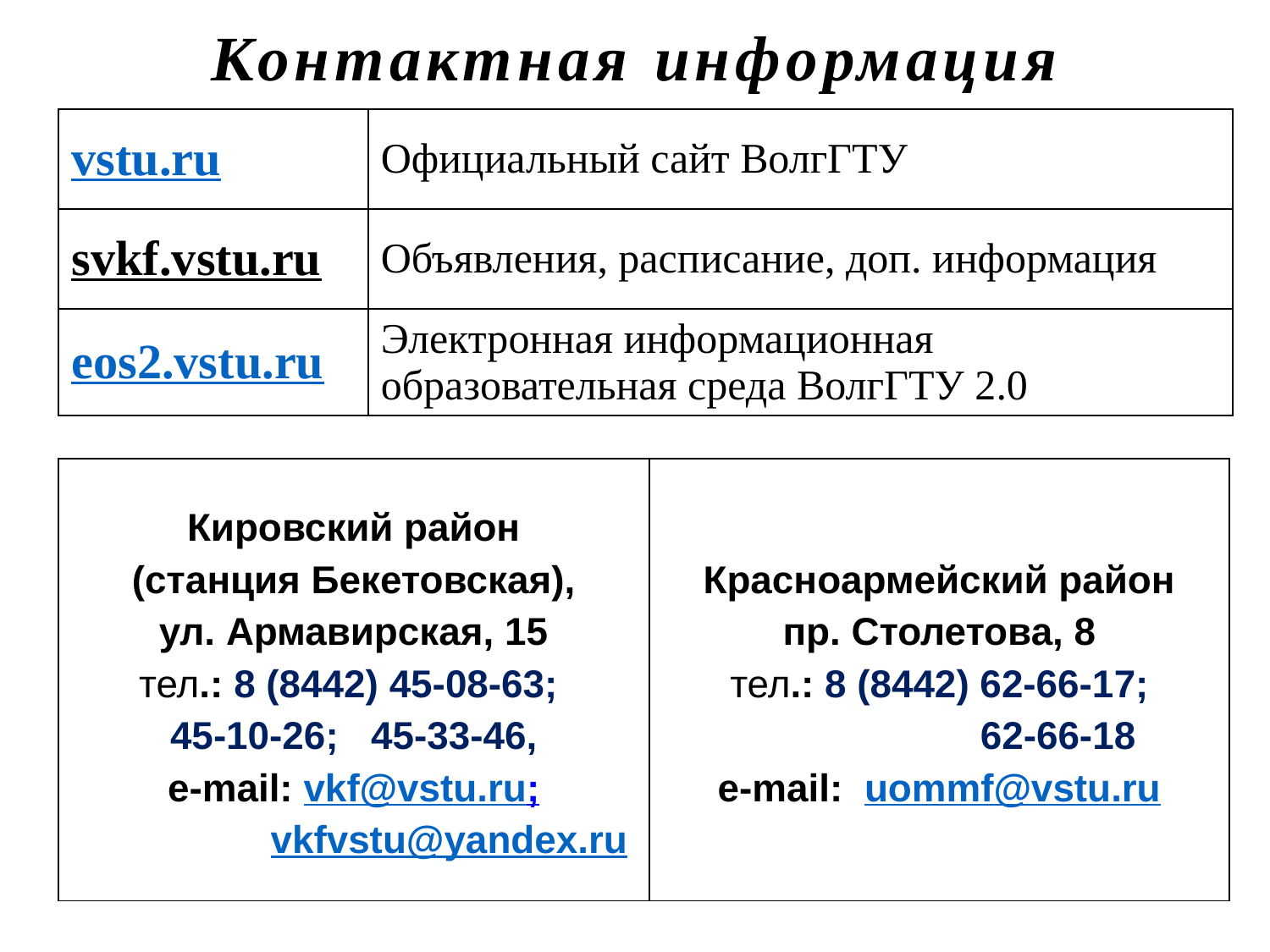

# Контактная информация
| vstu.ru | Официальный сайт ВолгГТУ |
| --- | --- |
| svkf.vstu.ru | Объявления, расписание, доп. информация |
| eos2.vstu.ru | Электронная информационная образовательная среда ВолгГТУ 2.0 |
| Кировский район (станция Бекетовская), ул. Армавирская, 15 тел.: 8 (8442) 45-08-63; 45-10-26; 45-33-46, e-mail: vkf@vstu.ru; vkfvstu@yandex.ru | Красноармейский район пр. Столетова, 8 тел.: 8 (8442) 62-66-17; 62-66-18 e-mail: uommf@vstu.ru |
| --- | --- |